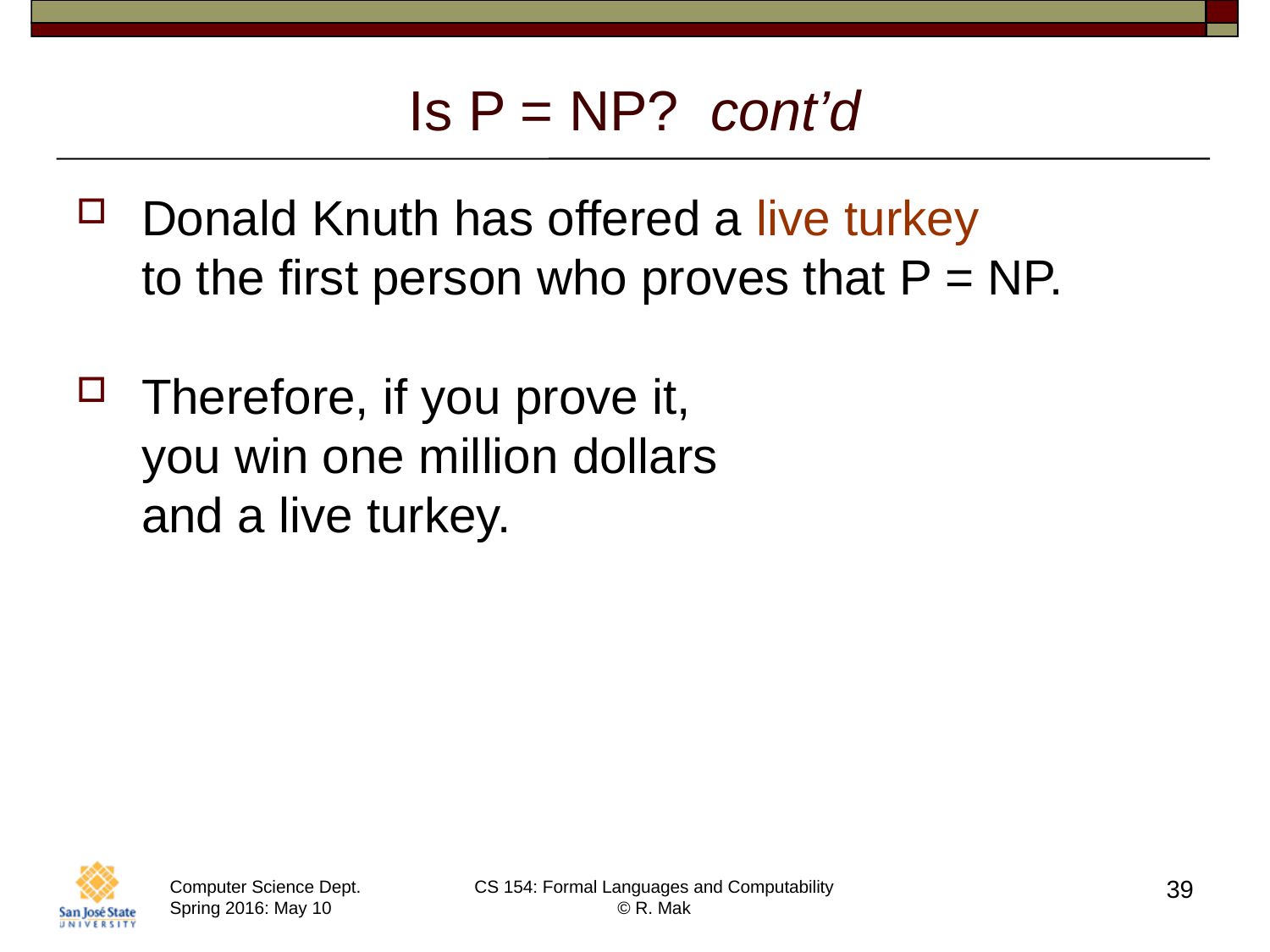

# Is P = NP?  cont’d
Donald Knuth has offered a live turkey
to the first person who proves that P = NP.

Therefore, if you prove it,
you win one million dollars
and a live turkey.
39